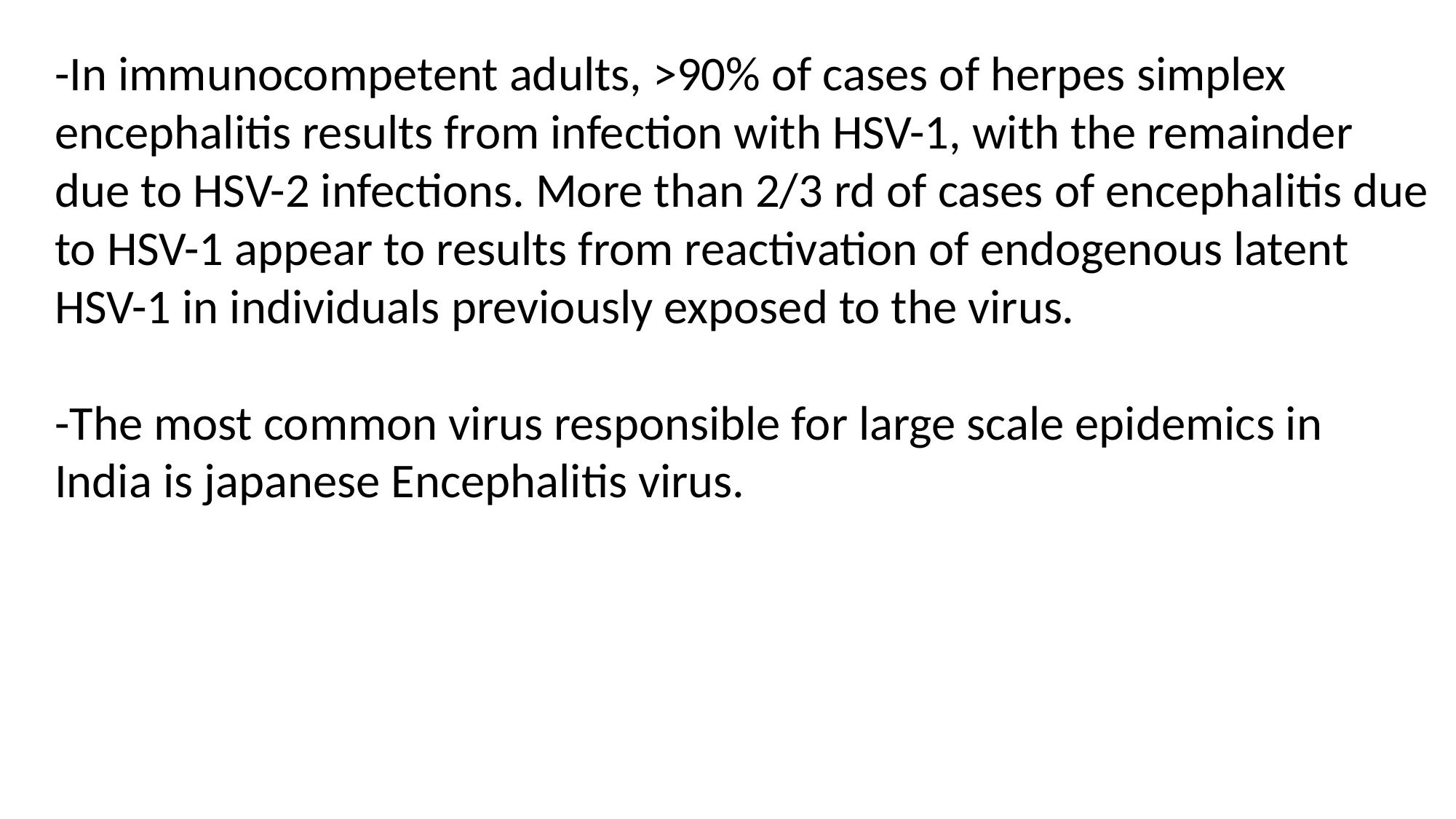

-In immunocompetent adults, >90% of cases of herpes simplex encephalitis results from infection with HSV-1, with the remainder due to HSV-2 infections. More than 2/3 rd of cases of encephalitis due to HSV-1 appear to results from reactivation of endogenous latent HSV-1 in individuals previously exposed to the virus.

-The most common virus responsible for large scale epidemics in India is japanese Encephalitis virus.